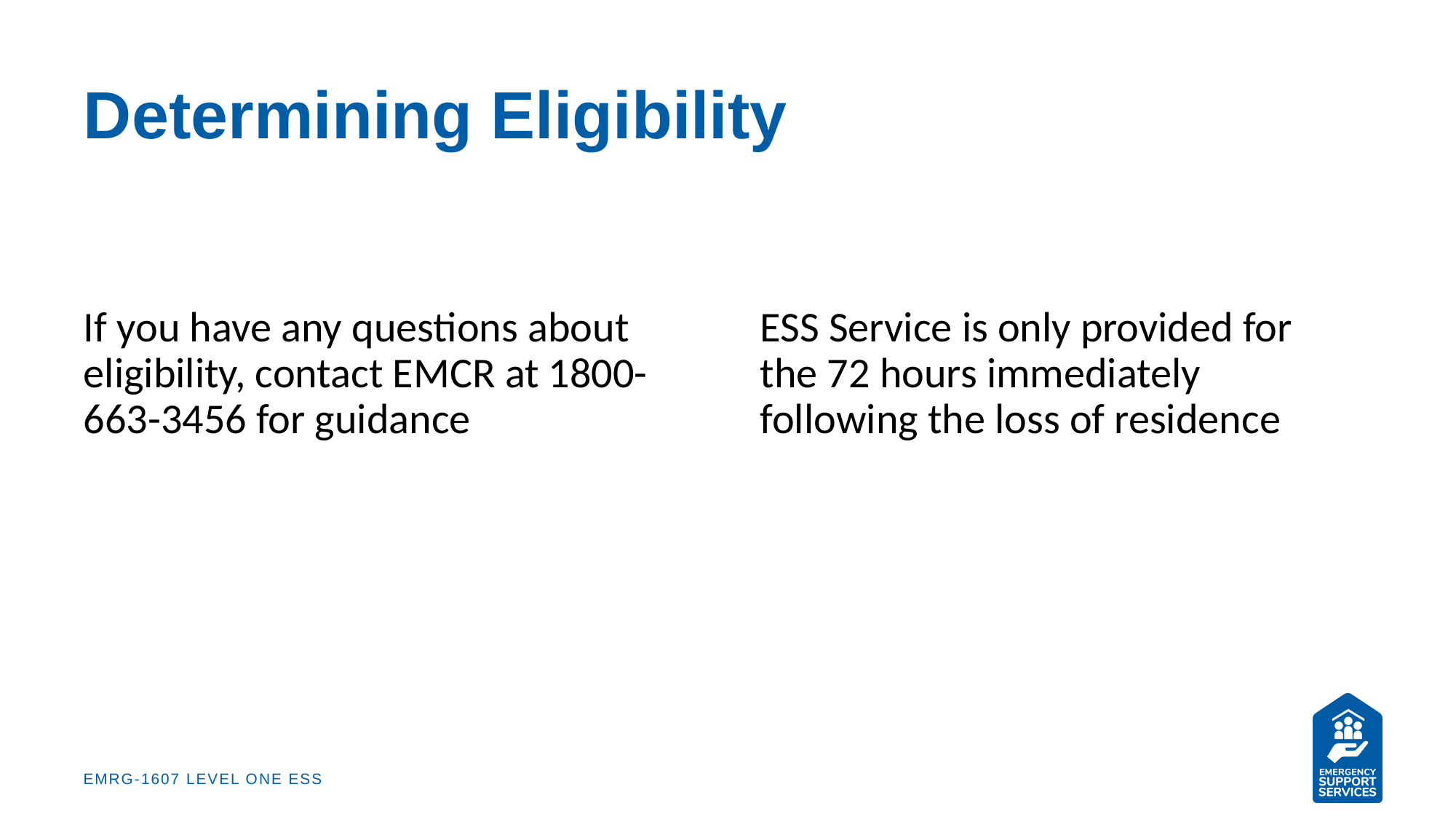

# Determining Eligibility
If you have any questions about eligibility, contact EMCR at 1800-663-3456 for guidance

ESS Service is only provided for the 72 hours immediately following the loss of residence